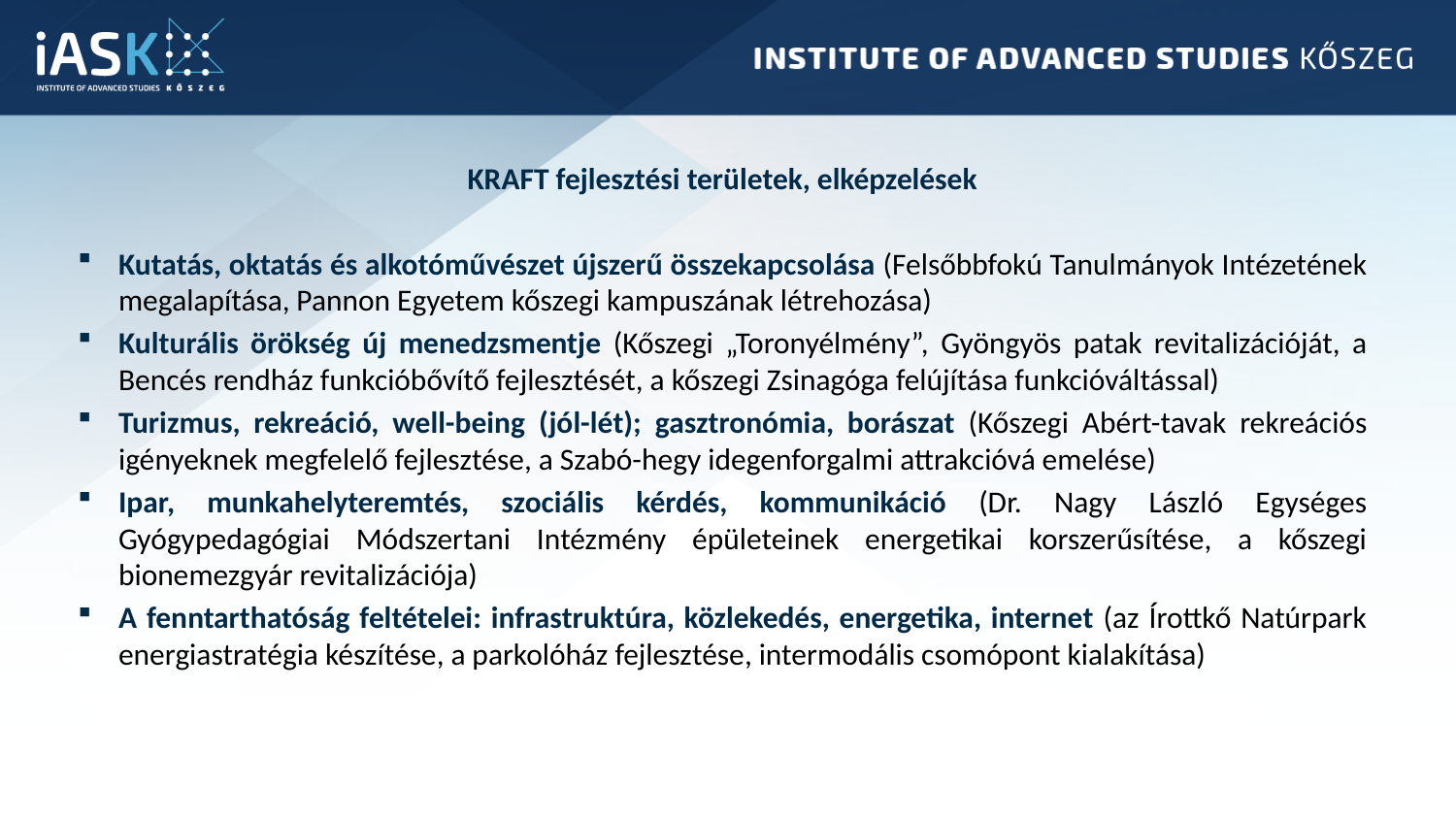

KRAFT fejlesztési területek, elképzelések

Kutatás, oktatás és alkotóművészet újszerű összekapcsolása (Felsőbbfokú Tanulmányok Intézetének megalapítása, Pannon Egyetem kőszegi kampuszának létrehozása)
Kulturális örökség új menedzsmentje (Kőszegi „Toronyélmény”, Gyöngyös patak revitalizációját, a Bencés rendház funkcióbővítő fejlesztését, a kőszegi Zsinagóga felújítása funkcióváltással)
Turizmus, rekreáció, well-being (jól-lét); gasztronómia, borászat (Kőszegi Abért-tavak rekreációs igényeknek megfelelő fejlesztése, a Szabó-hegy idegenforgalmi attrakcióvá emelése)
Ipar, munkahelyteremtés, szociális kérdés, kommunikáció (Dr. Nagy László Egységes Gyógypedagógiai Módszertani Intézmény épületeinek energetikai korszerűsítése, a kőszegi bionemezgyár revitalizációja)
A fenntarthatóság feltételei: infrastruktúra, közlekedés, energetika, internet (az Írottkő Natúrpark energiastratégia készítése, a parkolóház fejlesztése, intermodális csomópont kialakítása)